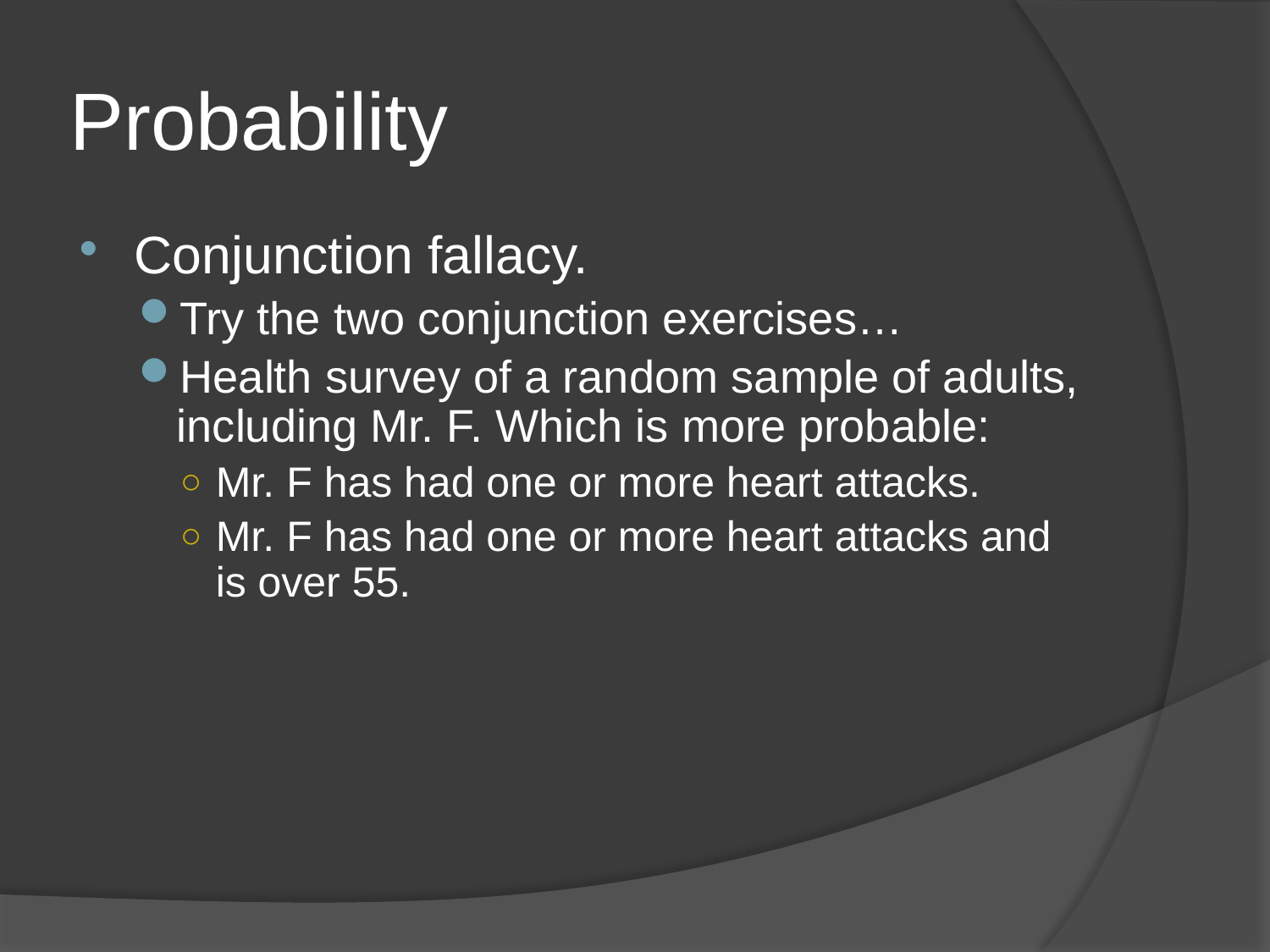

# Probability
Conjunction fallacy.
Try the two conjunction exercises…
Health survey of a random sample of adults, including Mr. F. Which is more probable:
Mr. F has had one or more heart attacks.
Mr. F has had one or more heart attacks and is over 55.